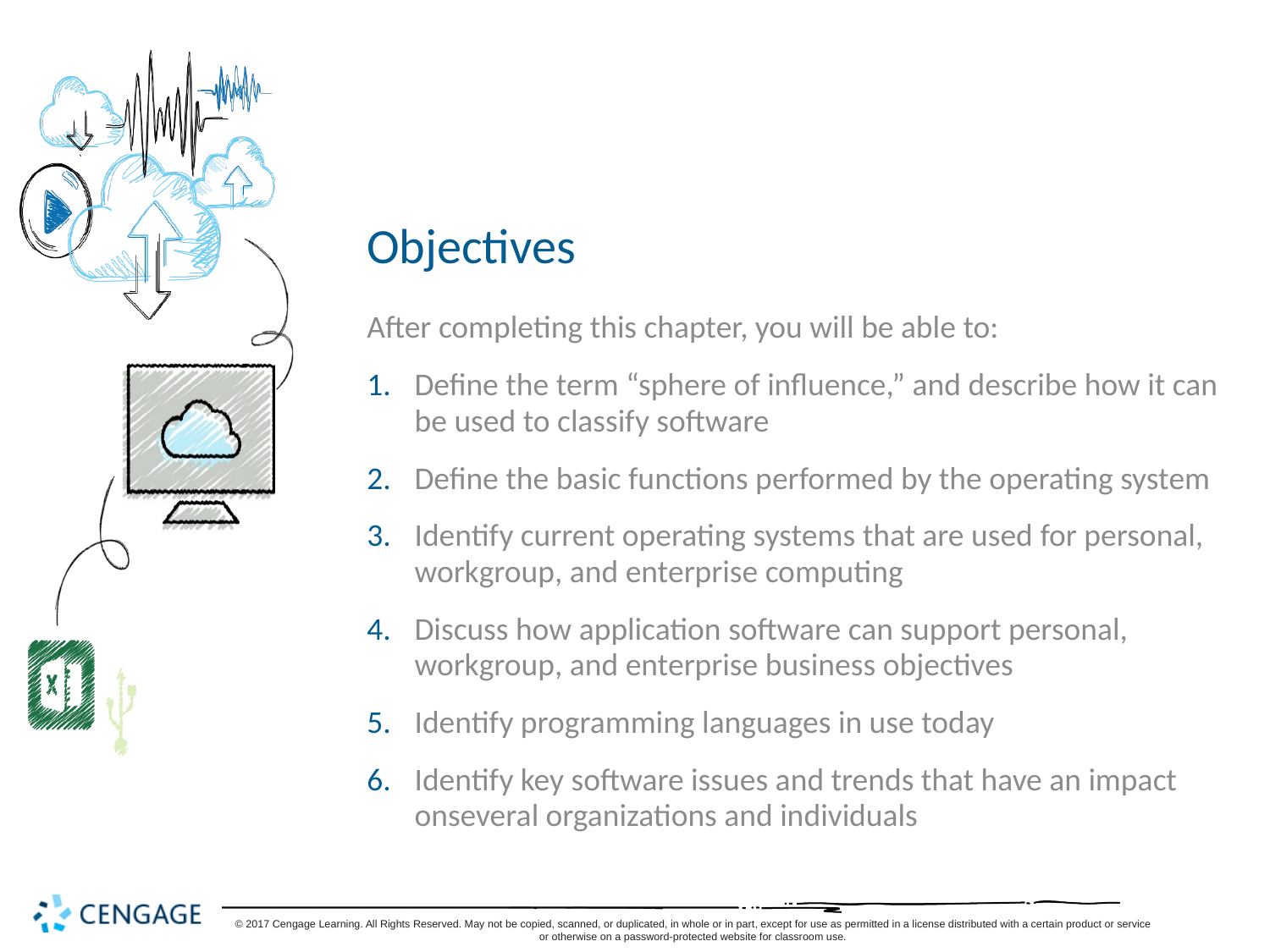

# Objectives
After completing this chapter, you will be able to:
Define the term “sphere of influence,” and describe how it can be used to classify software
Define the basic functions performed by the operating system
Identify current operating systems that are used for personal, workgroup, and enterprise computing
Discuss how application software can support personal, workgroup, and enterprise business objectives
Identify programming languages in use today
Identify key software issues and trends that have an impact onseveral organizations and individuals
© 2017 Cengage Learning. All Rights Reserved. May not be copied, scanned, or duplicated, in whole or in part, except for use as permitted in a license distributed with a certain product or service or otherwise on a password-protected website for classroom use.